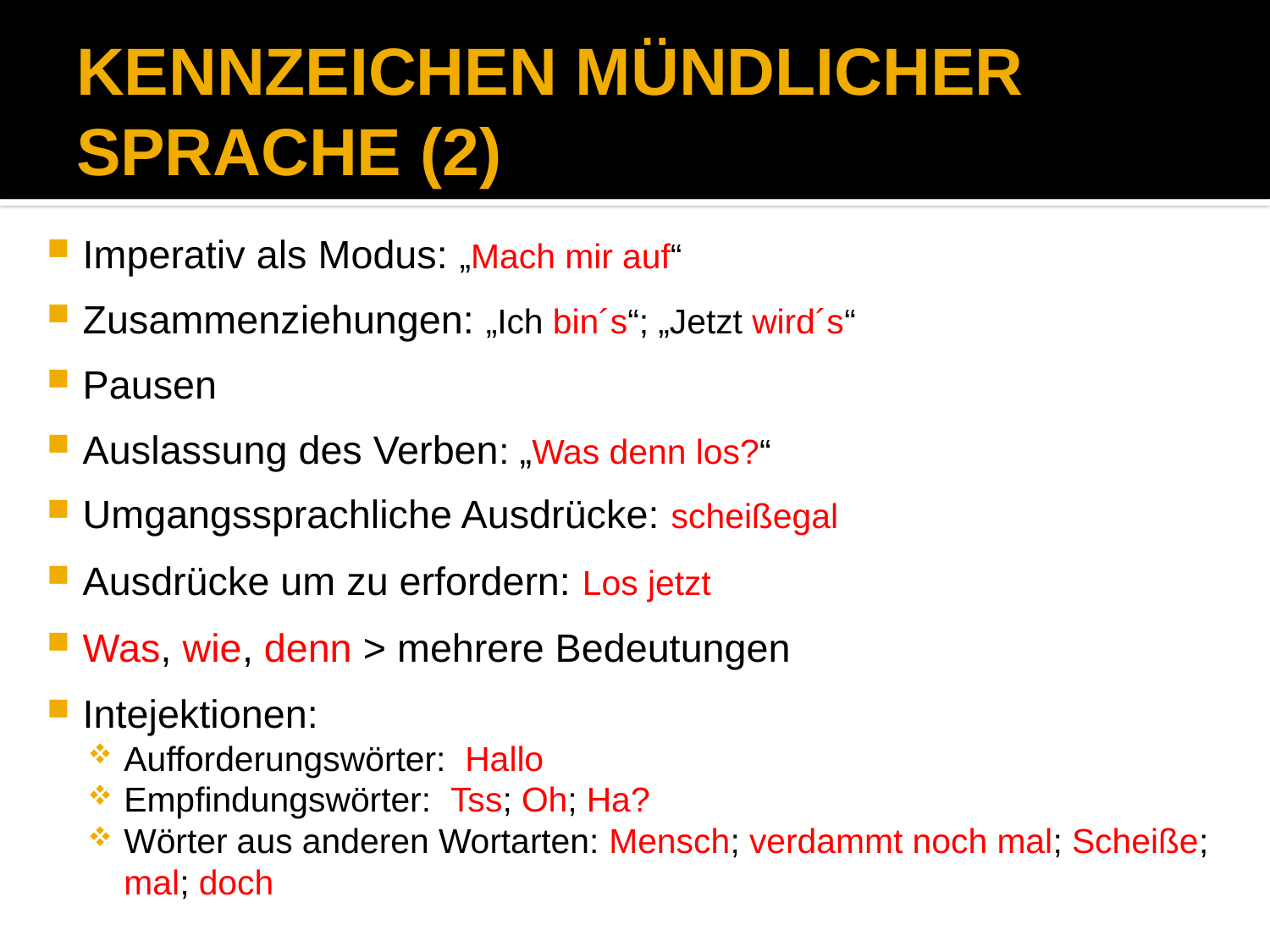

# KENNZEICHEN MÜNDLICHER SPRACHE (2)
Imperativ als Modus: „Mach mir auf“

Zusammenziehungen: „Ich bin´s“; „Jetzt wird´s“

Pausen

Auslassung des Verben: „Was denn los?“

Umgangssprachliche Ausdrücke: scheißegal

Ausdrücke um zu erfordern: Los jetzt

Was, wie, denn > mehrere Bedeutungen

Intejektionen:
Aufforderungswörter:  Hallo
Empfindungswörter:  Tss; Oh; Ha?
Wörter aus anderen Wortarten: Mensch; verdammt noch mal; Scheiße; mal; doch